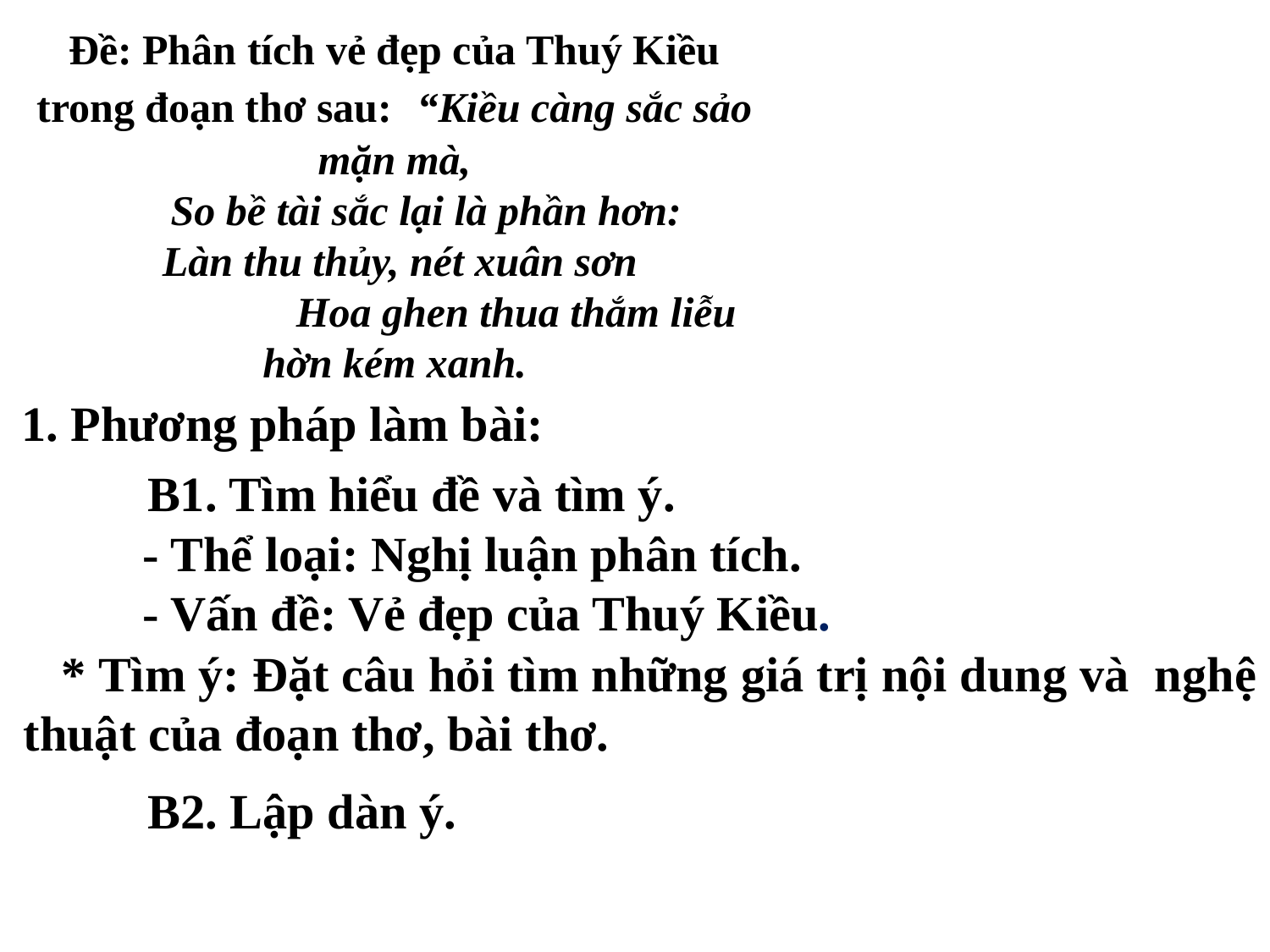

Đề: Phân tích vẻ đẹp của Thuý Kiều trong đoạn thơ sau:  “Kiều càng sắc sảo mặn mà,
      So bề tài sắc lại là phần hơn:
 Làn thu thủy, nét xuân sơn
                       Hoa ghen thua thắm liễu hờn kém xanh.
1. Phương pháp làm bài:
B1. Tìm hiểu đề và tìm ý.
- Thể loại: Nghị luận phân tích.
- Vấn đề: Vẻ đẹp của Thuý Kiều.
   * Tìm ý: Đặt câu hỏi tìm những giá trị nội dung và  nghệ thuật của đoạn thơ, bài thơ.
B2. Lập dàn ý.